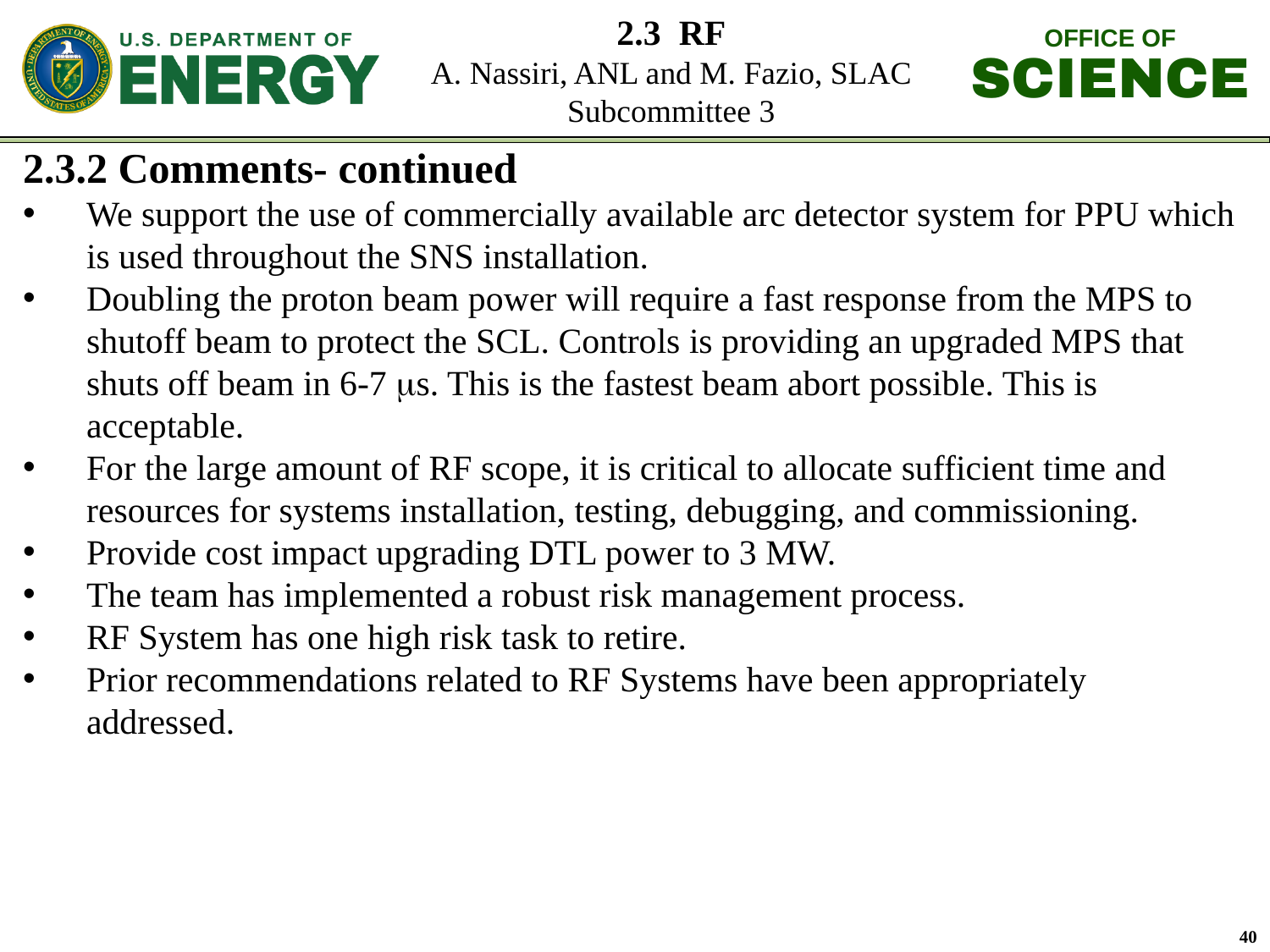

2.3.2 Comments- continued
We support the use of commercially available arc detector system for PPU which is used throughout the SNS installation.
Doubling the proton beam power will require a fast response from the MPS to shutoff beam to protect the SCL. Controls is providing an upgraded MPS that shuts off beam in 6-7 μs. This is the fastest beam abort possible. This is acceptable.
For the large amount of RF scope, it is critical to allocate sufficient time and resources for systems installation, testing, debugging, and commissioning.
Provide cost impact upgrading DTL power to 3 MW.
The team has implemented a robust risk management process.
RF System has one high risk task to retire.
Prior recommendations related to RF Systems have been appropriately addressed.

40